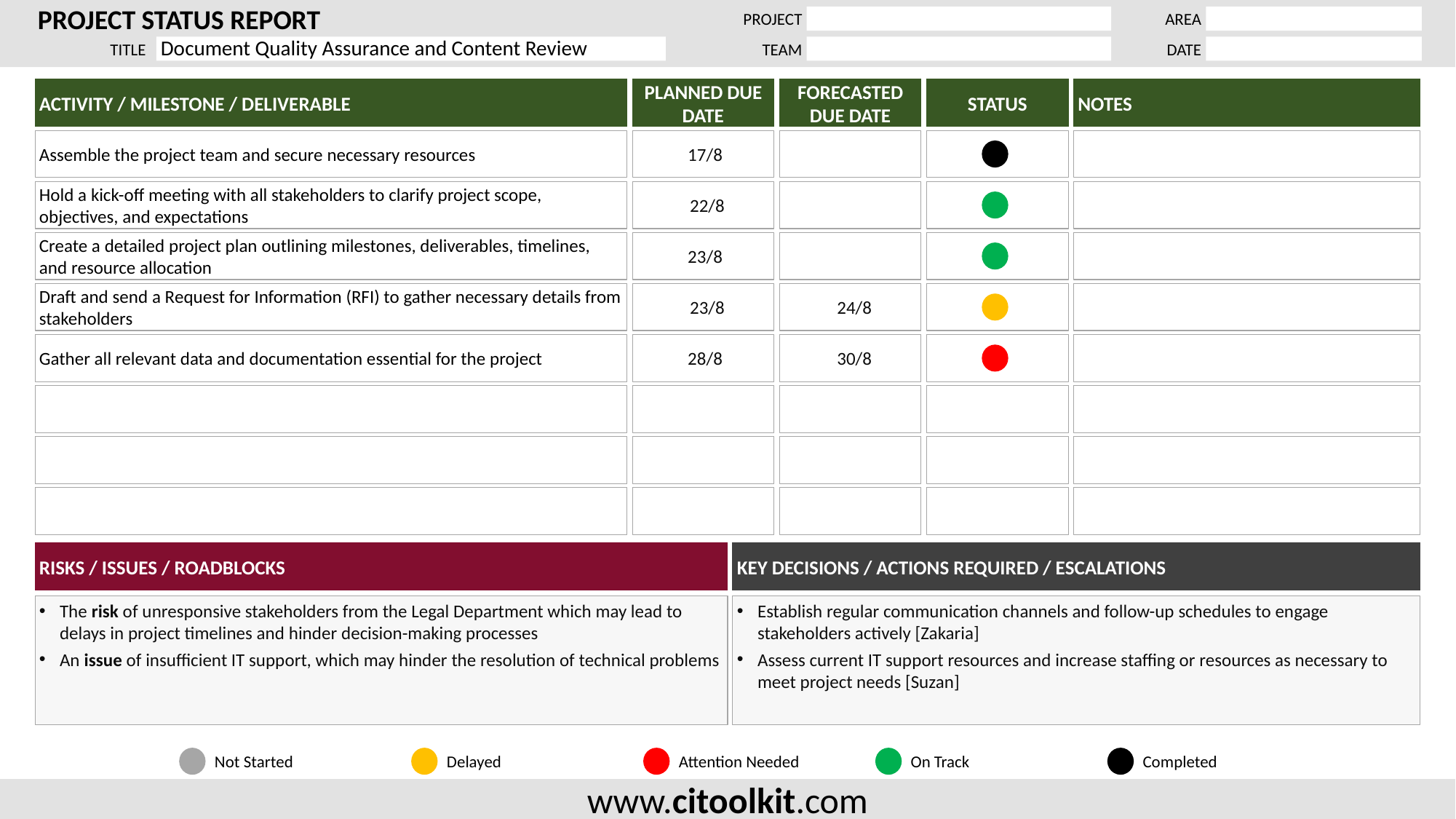

Document Quality Assurance and Content Review

ACTIVITY / MILESTONE / DELIVERABLE
PLANNED DUE DATE
FORECASTED DUE DATE
STATUS
NOTES
Assemble the project team and secure necessary resources
 17/8

Hold a kick-off meeting with all stakeholders to clarify project scope, objectives, and expectations
  22/8

Create a detailed project plan outlining milestones, deliverables, timelines, and resource allocation
 23/8

Draft and send a Request for Information (RFI) to gather necessary details from stakeholders
  23/8
  24/8

Gather all relevant data and documentation essential for the project
 28/8
  30/8

RISKS / ISSUES / ROADBLOCKS
KEY DECISIONS / ACTIONS REQUIRED / ESCALATIONS
The risk of unresponsive stakeholders from the Legal Department which may lead to delays in project timelines and hinder decision-making processes
An issue of insufficient IT support, which may hinder the resolution of technical problems
Establish regular communication channels and follow-up schedules to engage stakeholders actively [Zakaria]
Assess current IT support resources and increase staffing or resources as necessary to meet project needs [Suzan]

Not Started

Delayed

Attention Needed

On Track

Completed